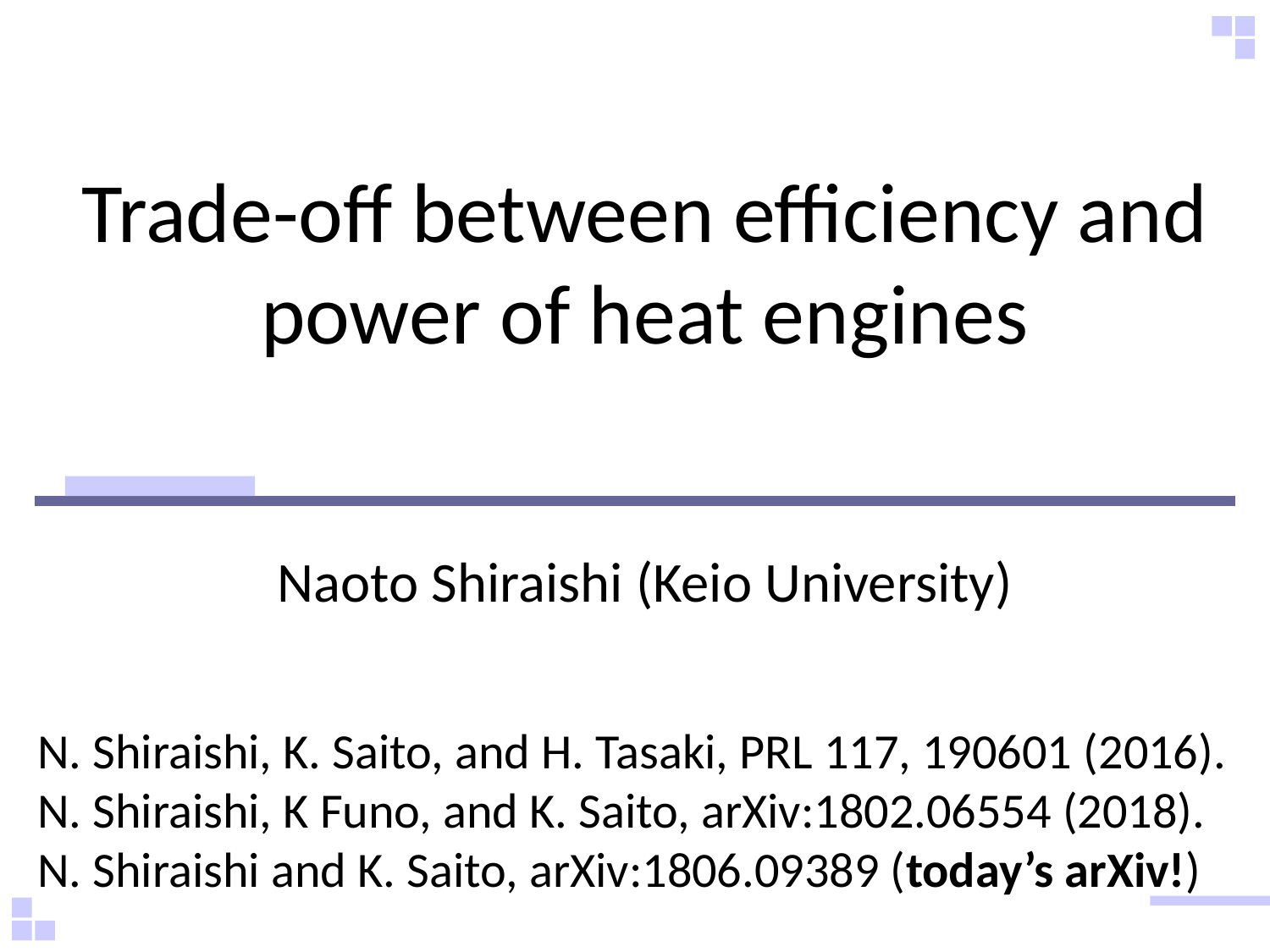

# Trade-off between efficiency and power of heat engines
Naoto Shiraishi (Keio University)
N. Shiraishi, K. Saito, and H. Tasaki, PRL 117, 190601 (2016).
N. Shiraishi, K Funo, and K. Saito, arXiv:1802.06554 (2018).
N. Shiraishi and K. Saito, arXiv:1806.09389 (today’s arXiv!)